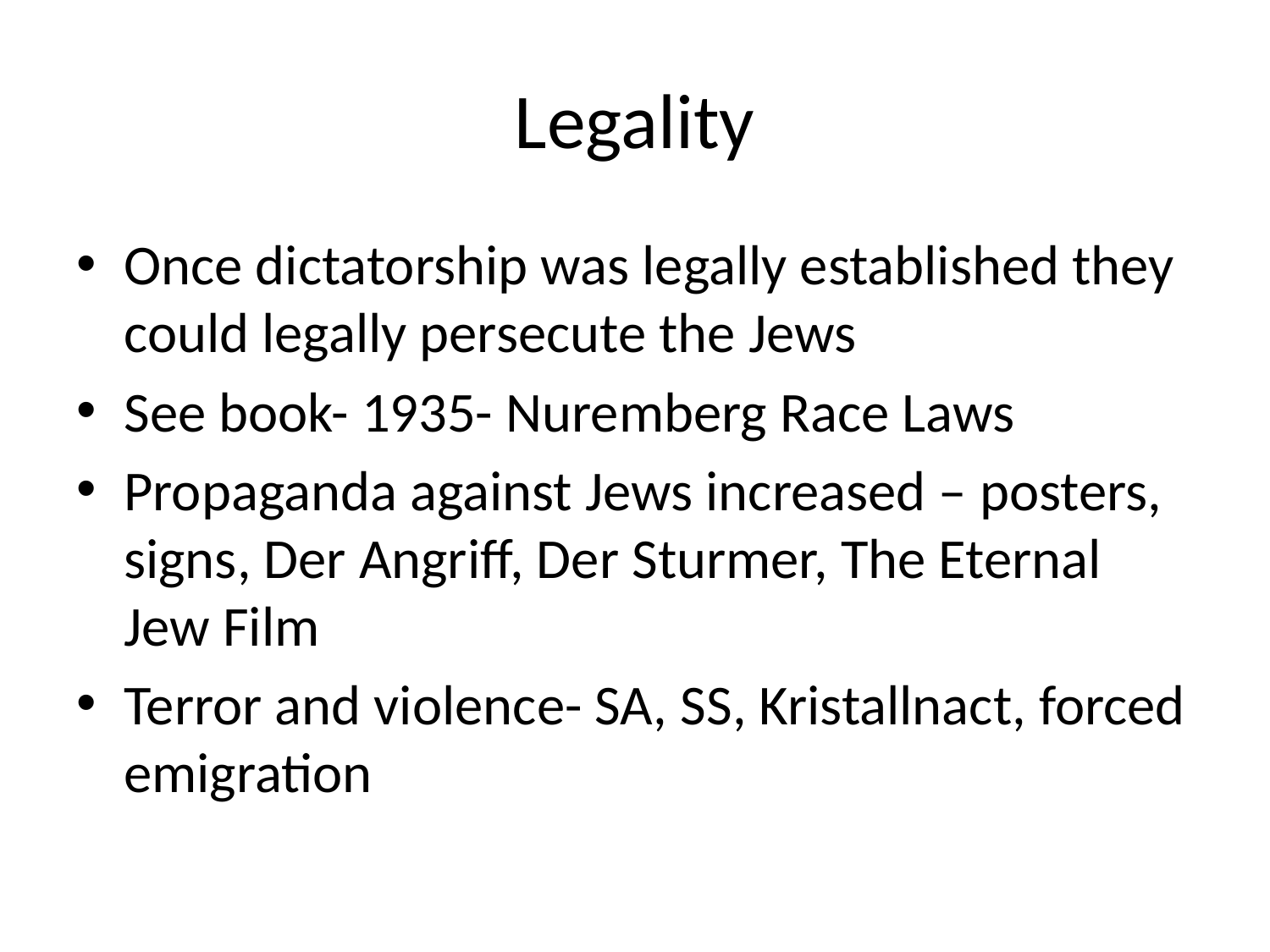

# Legality
Once dictatorship was legally established they could legally persecute the Jews
See book- 1935- Nuremberg Race Laws
Propaganda against Jews increased – posters, signs, Der Angriff, Der Sturmer, The Eternal Jew Film
Terror and violence- SA, SS, Kristallnact, forced emigration